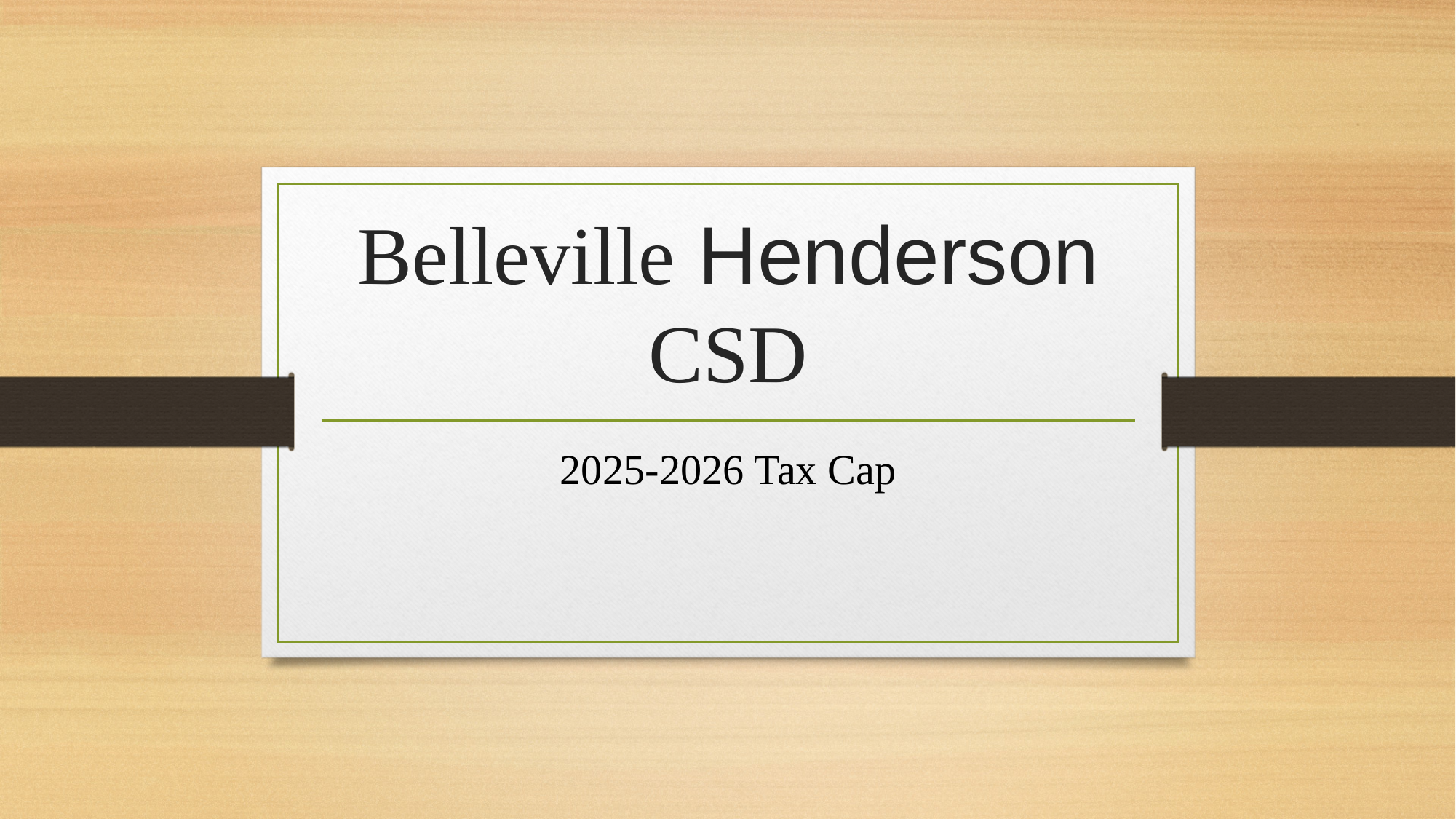

# Belleville Henderson CSD
2025-2026 Tax Cap